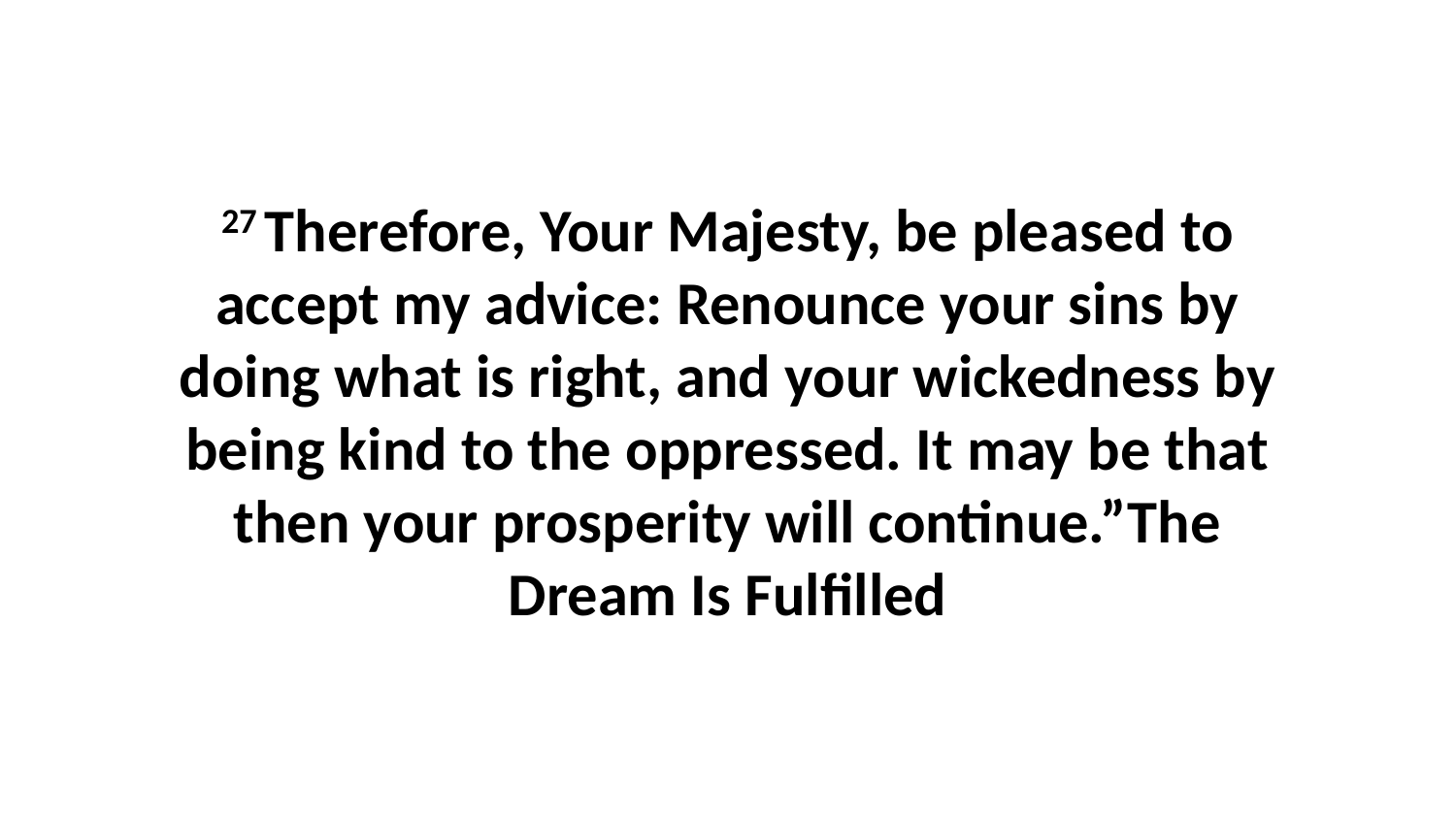

27 Therefore, Your Majesty, be pleased to accept my advice: Renounce your sins by doing what is right, and your wickedness by being kind to the oppressed. It may be that then your prosperity will continue.”The Dream Is Fulfilled